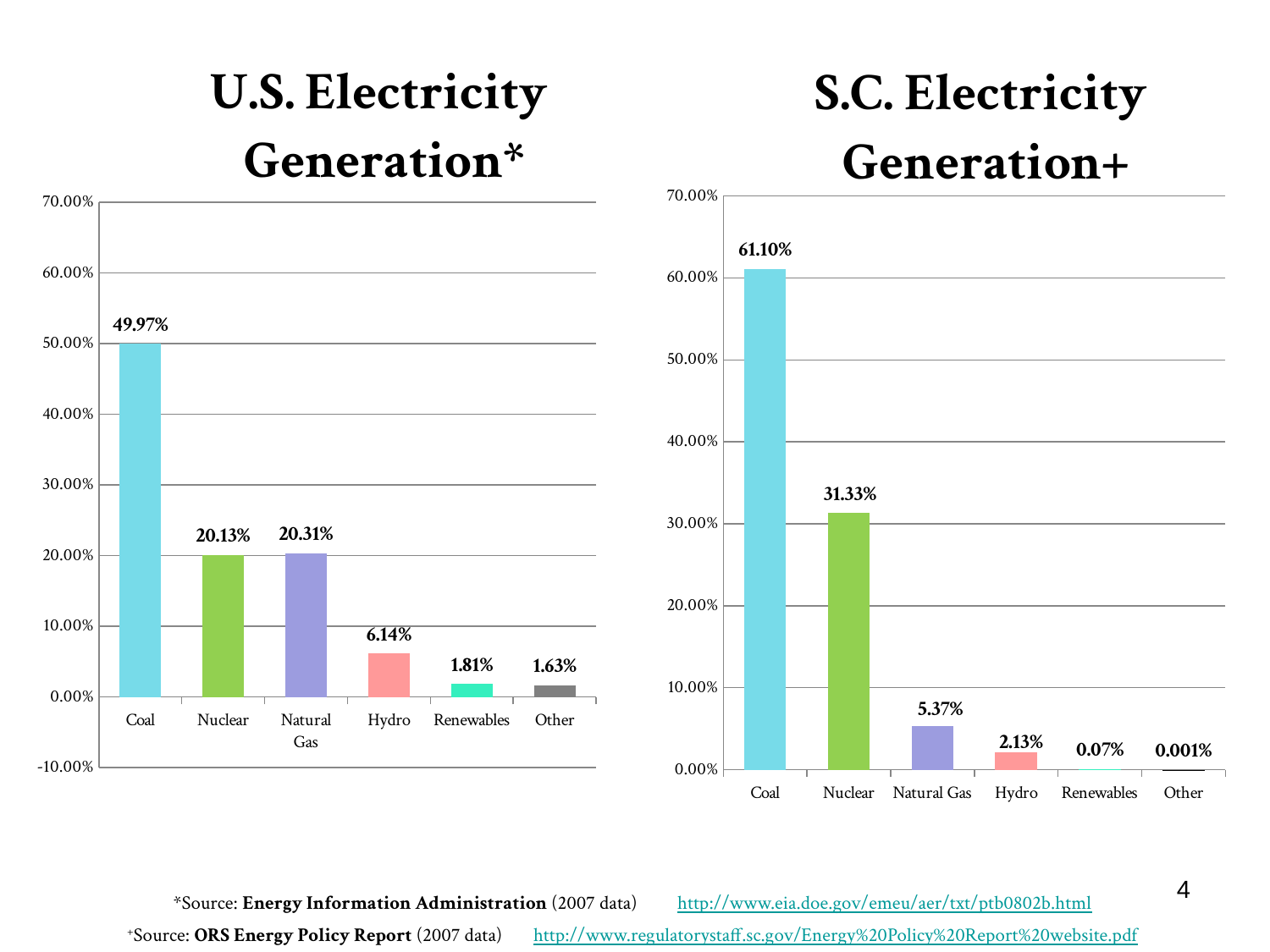

### Chart: S.C. Electricity
Generation+

| Category |  |
|---|---|
| Coal | 0.6110000000000007 |
| Nuclear | 0.3133000000000011 |
| Natural Gas | 0.05370000000000007 |
| Hydro | 0.021300000000000006 |
| Renewables | 0.0007000000000000026 |
| Other | 1.0000000000000057e-05 |

### Chart: U.S. Electricity
Generation*

| Category |  |
|---|---|
| Coal | 0.4997255295073385 |
| Nuclear | 0.20129556124729167 |
| Natural Gas | 0.20313089748266674 |
| Hydro | 0.06139369595789291 |
| Renewables | 0.018115169575973287 |
| Other | 0.01633914622883744 |
4
*Source: Energy Information Administration (2007 data)         http://www.eia.doe.gov/emeu/aer/txt/ptb0802b.html
+Source: ORS Energy Policy Report (2007 data)       http://www.regulatorystaff.sc.gov/Energy%20Policy%20Report%20website.pdf